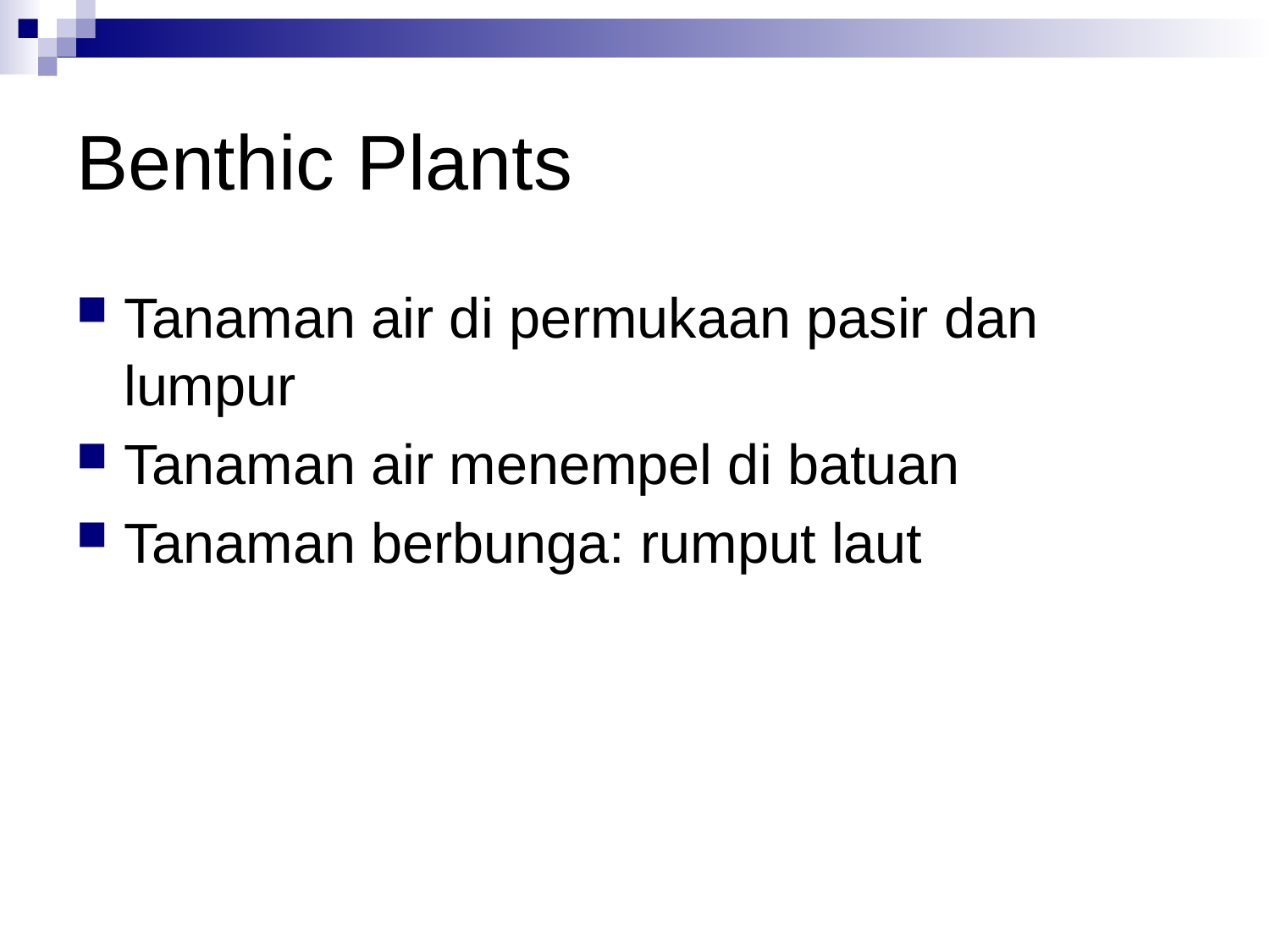

# Benthic Plants
Tanaman air di permukaan pasir dan lumpur
Tanaman air menempel di batuan
Tanaman berbunga: rumput laut